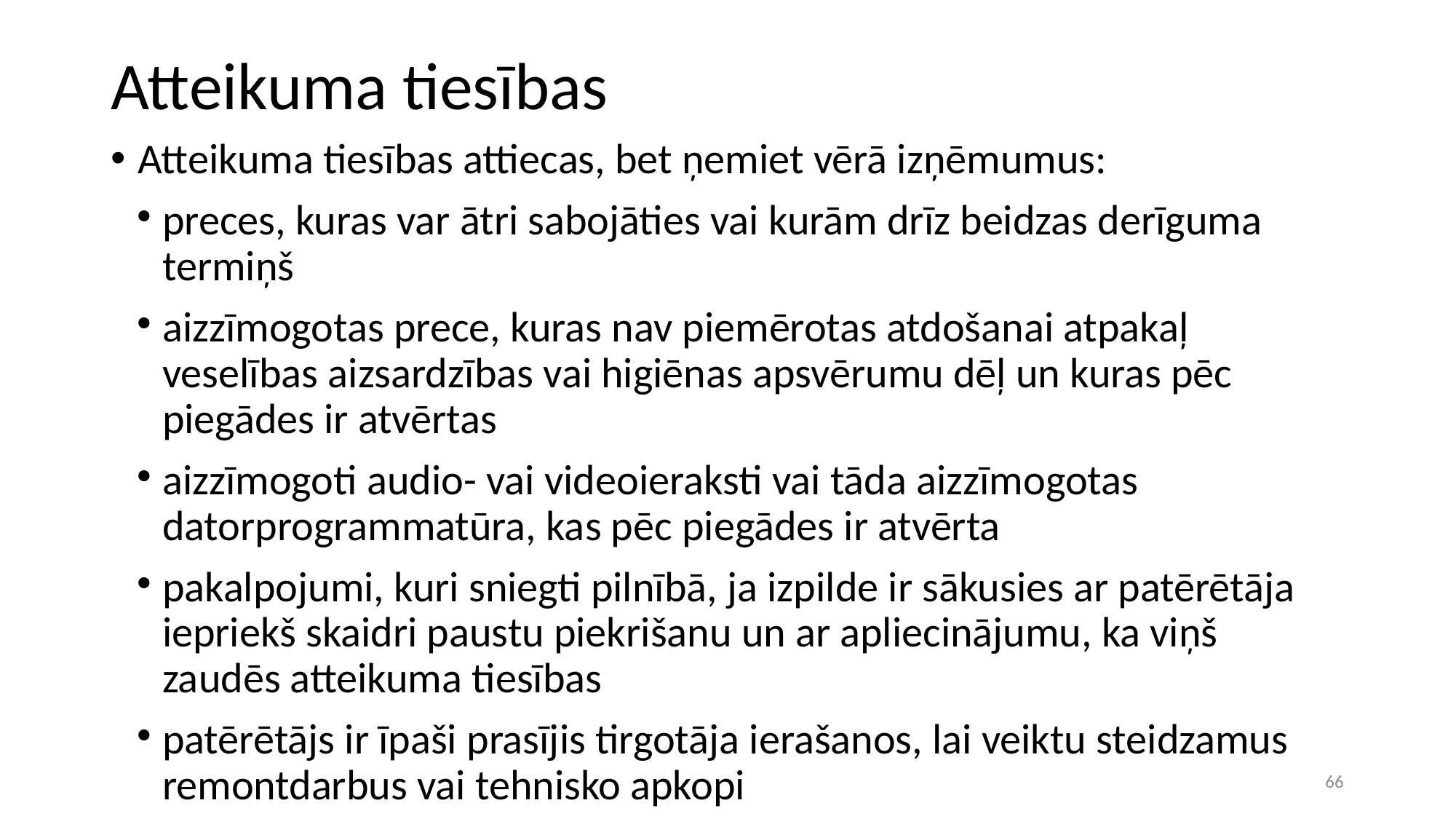

Atteikuma tiesības
Atteikuma tiesības attiecas, bet ņemiet vērā izņēmumus:
preces, kuras var ātri sabojāties vai kurām drīz beidzas derīguma termiņš
aizzīmogotas prece, kuras nav piemērotas atdošanai atpakaļ veselības aizsardzības vai higiēnas apsvērumu dēļ un kuras pēc piegādes ir atvērtas
aizzīmogoti audio- vai videoieraksti vai tāda aizzīmogotas datorprogrammatūra, kas pēc piegādes ir atvērta
pakalpojumi, kuri sniegti pilnībā, ja izpilde ir sākusies ar patērētāja iepriekš skaidri paustu piekrišanu un ar apliecinājumu, ka viņš zaudēs atteikuma tiesības
patērētājs ir īpaši prasījis tirgotāja ierašanos, lai veiktu steidzamus remontdarbus vai tehnisko apkopi
66